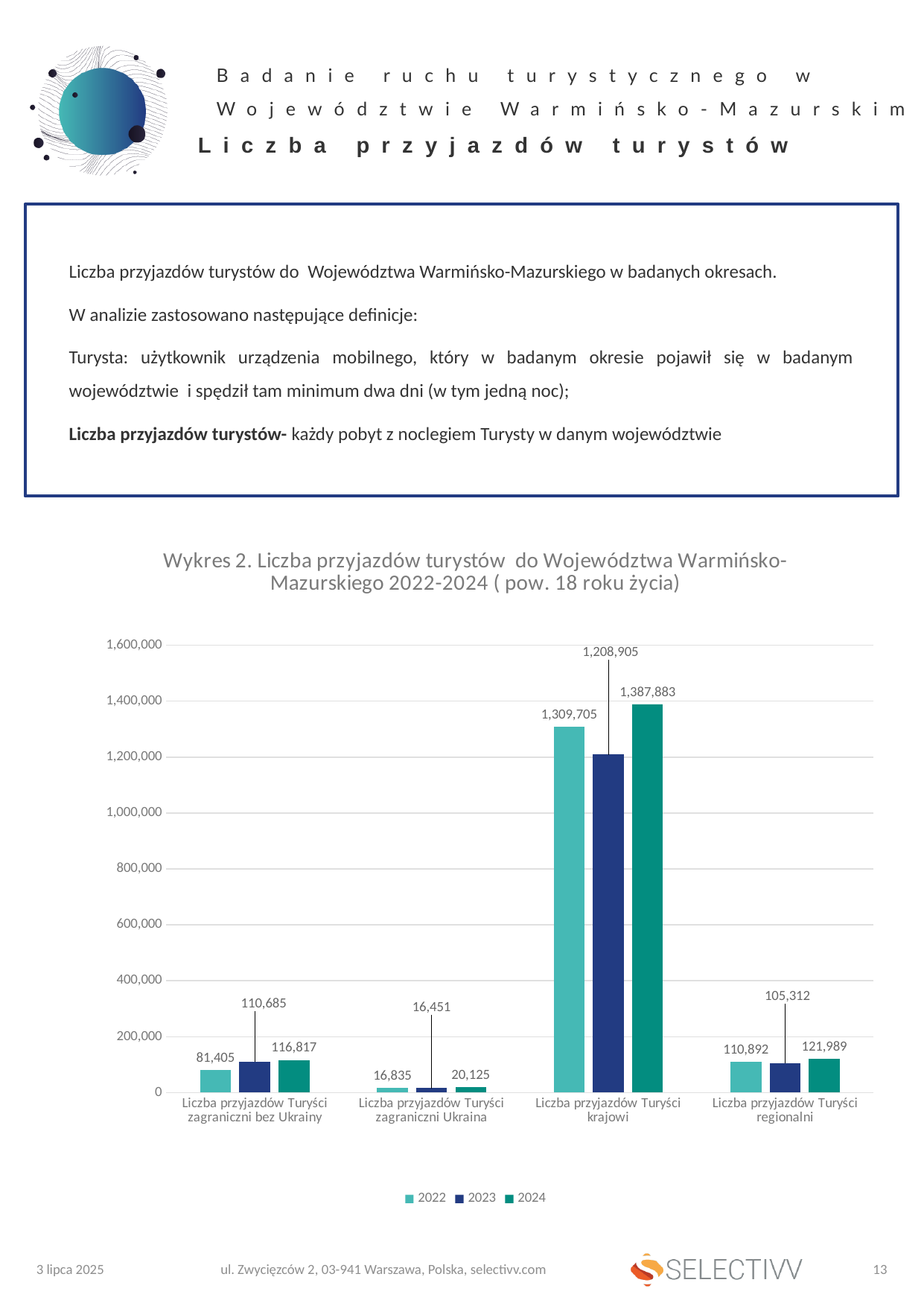

Badanie ruchu turystycznego w Województwie Warmińsko-Mazurskim
Liczba przyjazdów turystów
Liczba przyjazdów turystów do  Województwa Warmińsko-Mazurskiego w badanych okresach.
W analizie zastosowano następujące definicje:
Turysta: użytkownik urządzenia mobilnego, który w badanym okresie pojawił się w badanym województwie  i spędził tam minimum dwa dni (w tym jedną noc);
Liczba przyjazdów turystów- każdy pobyt z noclegiem Turysty w danym województwie

### Chart: Wykres 2. Liczba przyjazdów turystów  do Województwa Warmińsko-Mazurskiego 2022-2024 ( pow. 18 roku życia)

| Category | 2022 | 2023 | 2024 |
|---|---|---|---|
| Liczba przyjazdów Turyści zagraniczni bez Ukrainy | 81404.65789417057 | 110685.18230578705 | 116816.64396639829 |
| Liczba przyjazdów Turyści zagraniczni Ukraina | 16834.955797812225 | 16451.23337923157 | 20125.46104800227 |
| Liczba przyjazdów Turyści krajowi | 1309704.939358163 | 1208905.1948784098 | 1387883.0 |
| Liczba przyjazdów Turyści regionalni | 110892.0 | 105311.87179319418 | 121989.0 |
3 lipca 2025
ul. Zwycięzców 2, 03-941 Warszawa, Polska, selectivv.com
13